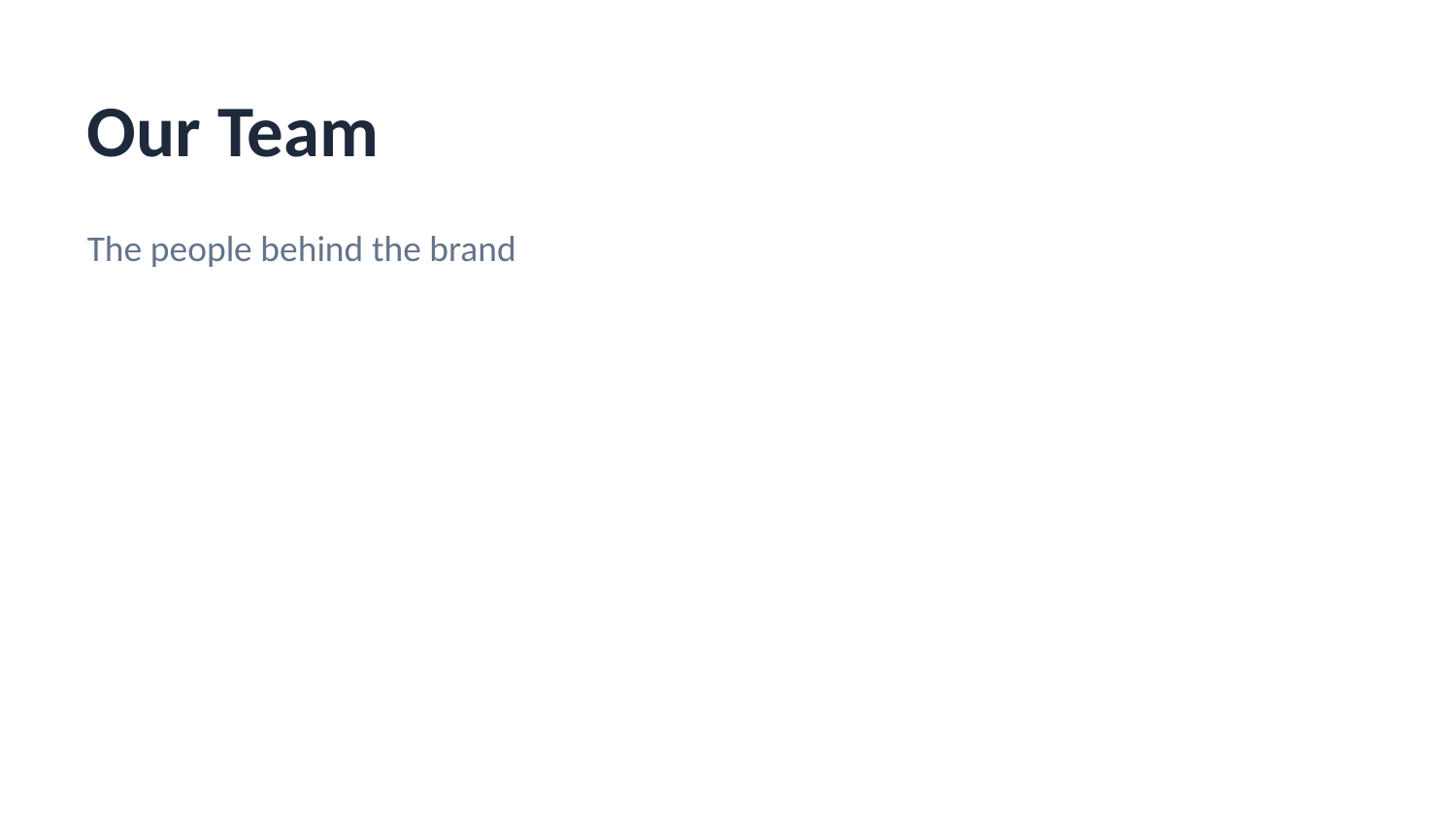

Our Team
The people behind the brand